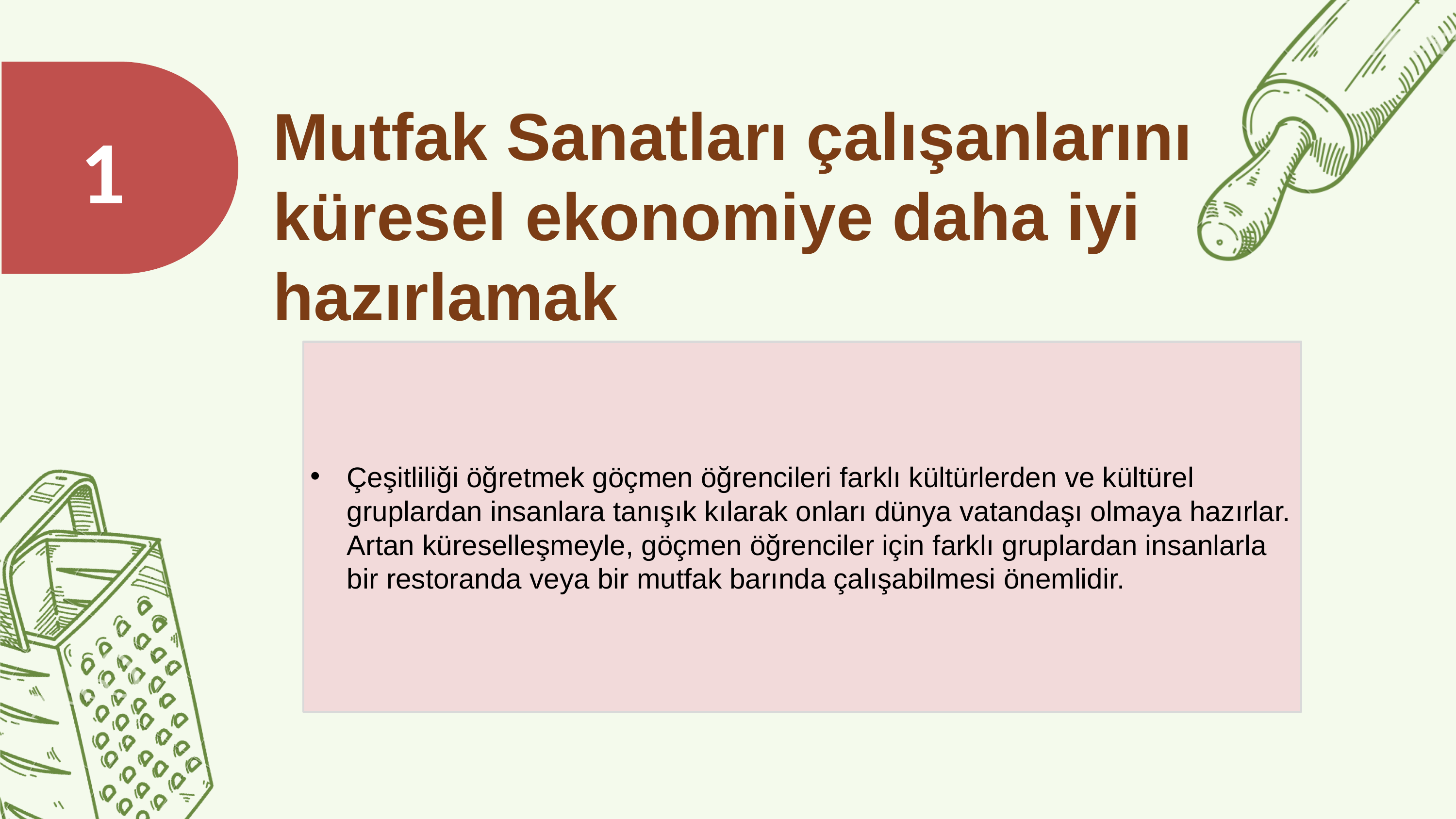

1
# Mutfak Sanatları çalışanlarını küresel ekonomiye daha iyi hazırlamak

Çeşitliliği öğretmek göçmen öğrencileri farklı kültürlerden ve kültürel gruplardan insanlara tanışık kılarak onları dünya vatandaşı olmaya hazırlar. Artan küreselleşmeyle, göçmen öğrenciler için farklı gruplardan insanlarla bir restoranda veya bir mutfak barında çalışabilmesi önemlidir.